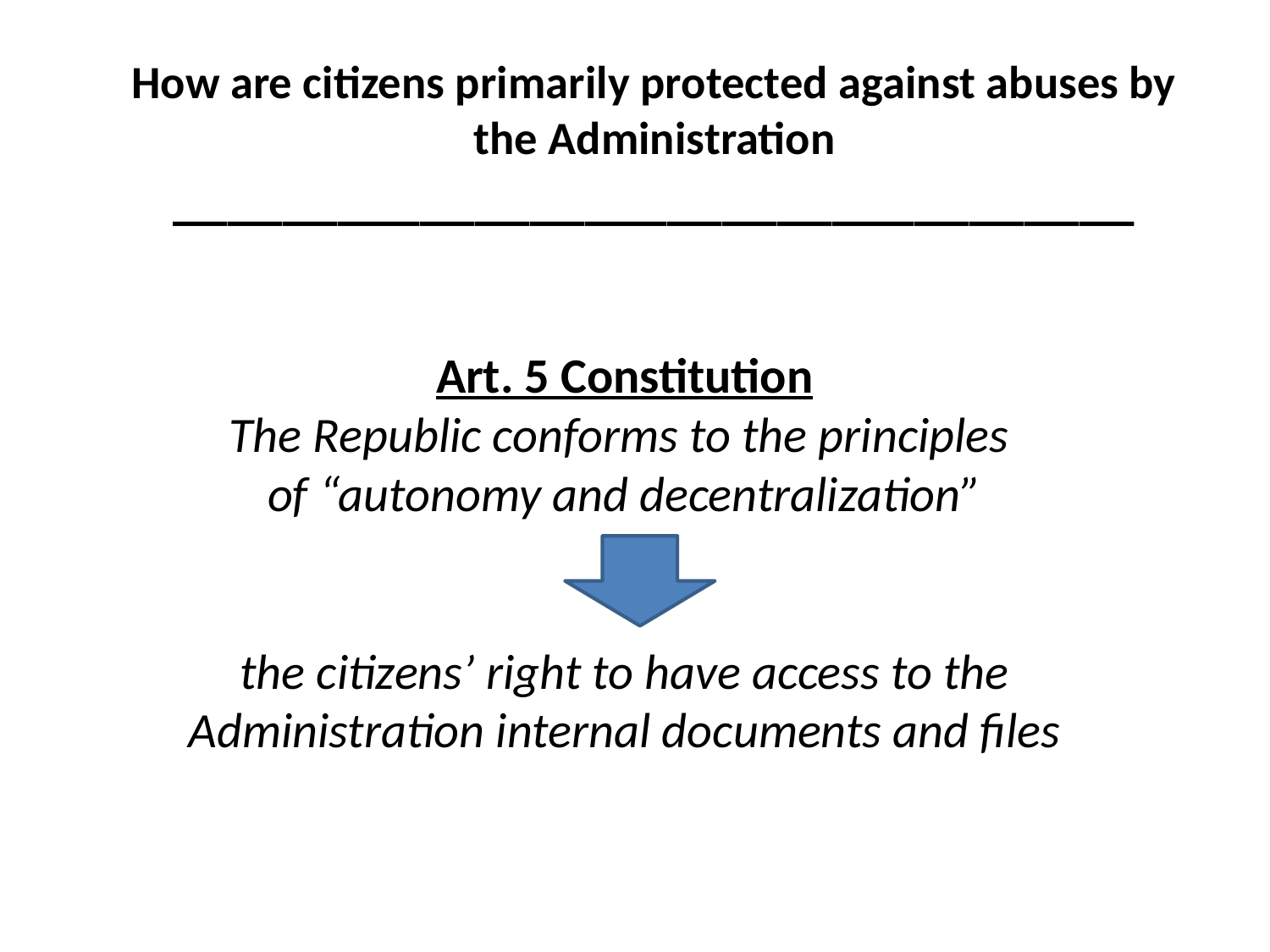

How are citizens primarily protected against abuses by the Administration
___________________________________
# Art. 5 Constitution The Republic conforms to the principles of “autonomy and decentralization” the citizens’ right to have access to the Administration internal documents and files